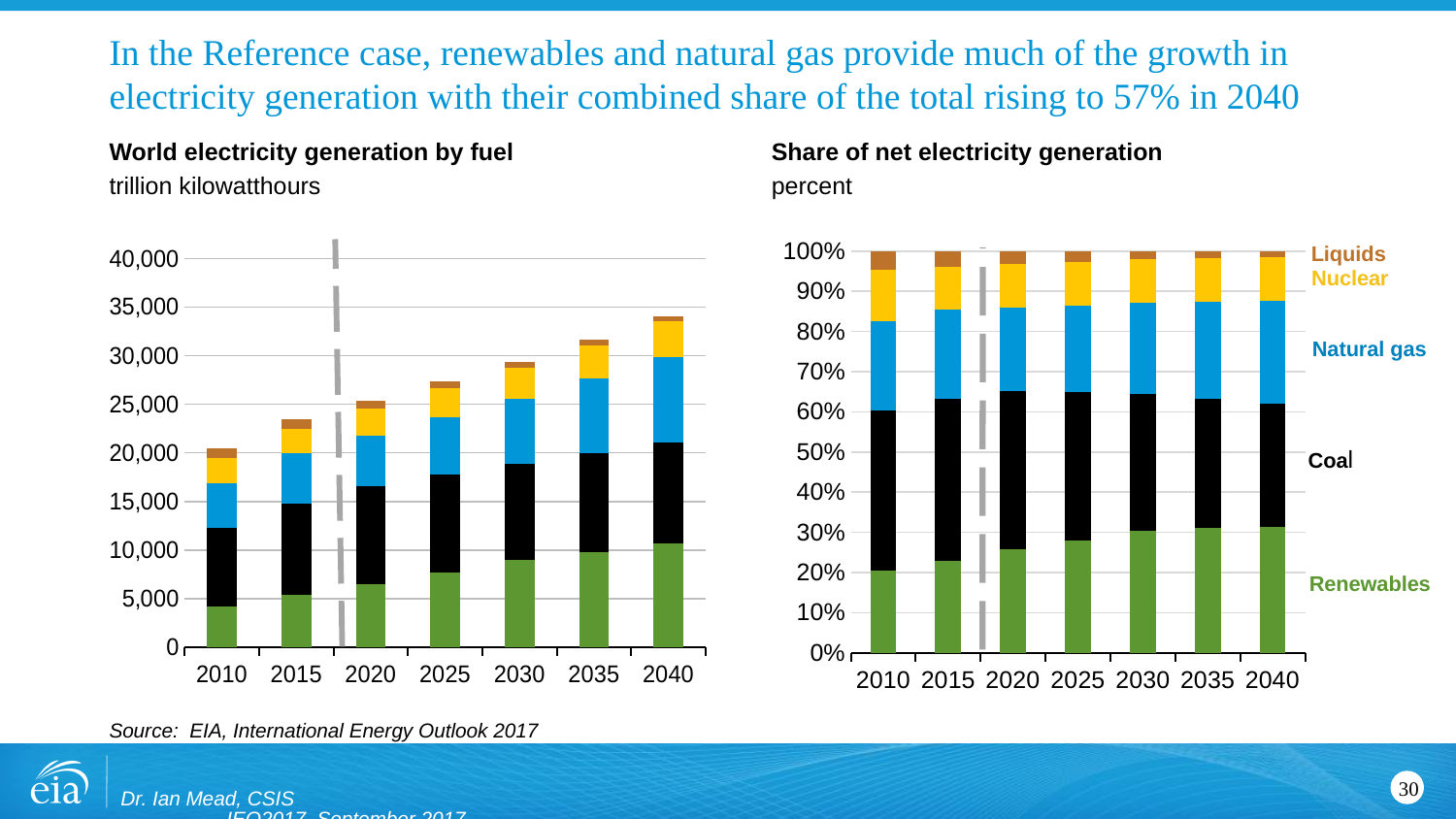

# In the Reference case, renewables and natural gas provide much of the growth in electricity generation with their combined share of the total rising to 57% in 2040
World electricity generation by fuel
trillion kilowatthours
Share of net electricity generation
percent

### Chart

| Category | Renewables | Coal | Natural Gas | Nuclear | Petroleum |
|---|---|---|---|---|---|
| 2010 | 4204.2632 | 8100.8037 | 4573.2808 | 2629.71 | 922.1282 |
| 2015 | 5386.4204 | 9413.0303 | 5205.7305 | 2510.1174 | 914.4412 |
| 2020 | 6541.2183 | 9986.8477 | 5256.312 | 2752.7825 | 823.063 |
| 2025 | 7680.7207 | 10096.292 | 5911.3003 | 2980.6665 | 734.9271 |
| 2030 | 8947.9355 | 9950.8213 | 6657.1006 | 3231.3755 | 571.6467 |
| 2035 | 9805.8291 | 10155.0762 | 7685.9756 | 3414.0269 | 550.0719 |
| 2040 | 10702.2979 | 10388.3369 | 8770.165 | 3657.3064 | 530.9068 |

### Chart

| Category | Renewables | Coal | Natural Gas | Nuclear | Petroleum |
|---|---|---|---|---|---|
| 2010 | 4204.2632 | 8100.8037 | 4573.2808 | 2629.71 | 922.1282 |
| 2015 | 5386.4204 | 9413.0303 | 5205.7305 | 2510.1174 | 914.4412 |
| 2020 | 6541.2183 | 9986.8477 | 5256.312 | 2752.7825 | 823.063 |
| 2025 | 7680.7207 | 10096.292 | 5911.3003 | 2980.6665 | 734.9271 |
| 2030 | 8947.9355 | 9950.8213 | 6657.1006 | 3231.3755 | 571.6467 |
| 2035 | 9805.8291 | 10155.0762 | 7685.9756 | 3414.0269 | 550.0719 |
| 2040 | 10702.2979 | 10388.3369 | 8770.165 | 3657.3064 | 530.9068 |
Liquids
Nuclear
Natural gas
Coal
Renewables
Source:  EIA, International Energy Outlook 2017
Dr. Ian Mead, CSIS                                                                                                                                                                                           IEO2017, September 2017
30